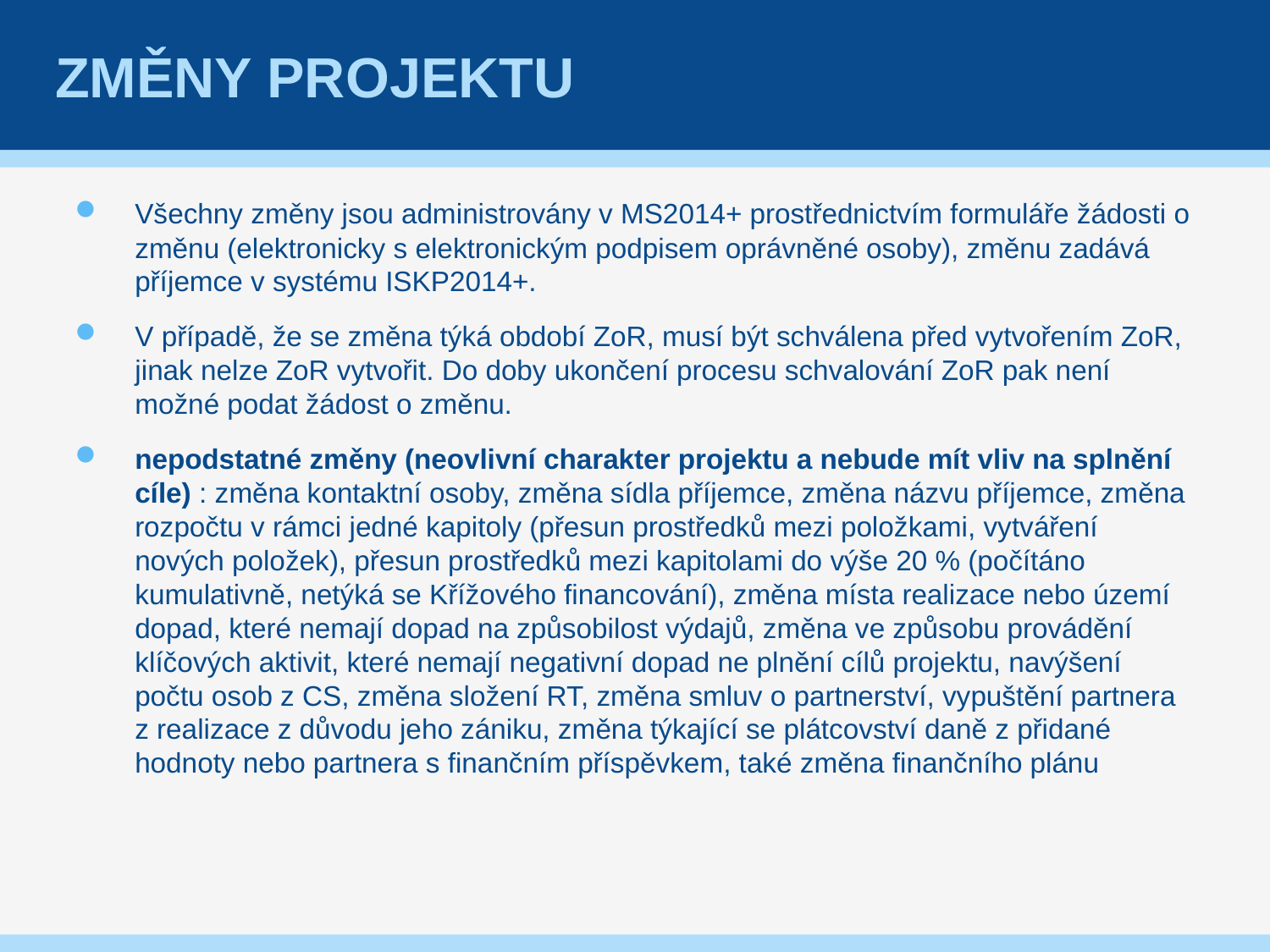

# Změny projektu
Všechny změny jsou administrovány v MS2014+ prostřednictvím formuláře žádosti o změnu (elektronicky s elektronickým podpisem oprávněné osoby), změnu zadává příjemce v systému ISKP2014+.
V případě, že se změna týká období ZoR, musí být schválena před vytvořením ZoR, jinak nelze ZoR vytvořit. Do doby ukončení procesu schvalování ZoR pak není možné podat žádost o změnu.
nepodstatné změny (neovlivní charakter projektu a nebude mít vliv na splnění cíle) : změna kontaktní osoby, změna sídla příjemce, změna názvu příjemce, změna rozpočtu v rámci jedné kapitoly (přesun prostředků mezi položkami, vytváření nových položek), přesun prostředků mezi kapitolami do výše 20 % (počítáno kumulativně, netýká se Křížového financování), změna místa realizace nebo území dopad, které nemají dopad na způsobilost výdajů, změna ve způsobu provádění klíčových aktivit, které nemají negativní dopad ne plnění cílů projektu, navýšení počtu osob z CS, změna složení RT, změna smluv o partnerství, vypuštění partnera z realizace z důvodu jeho zániku, změna týkající se plátcovství daně z přidané hodnoty nebo partnera s finančním příspěvkem, také změna finančního plánu